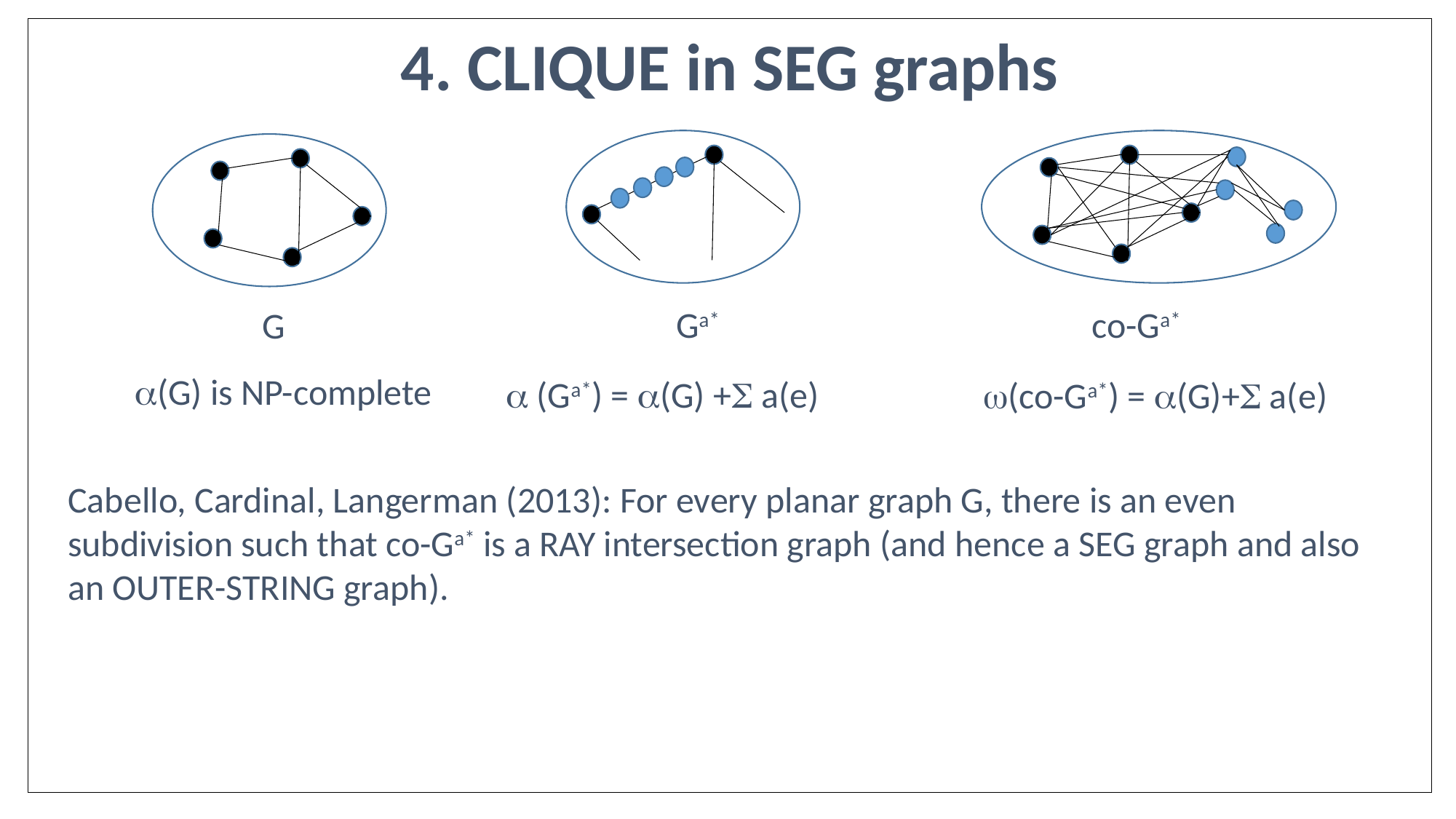

4. CLIQUE in SEG graphs

#

Ga*
co-Ga*
G
α(G) is NP-complete
α (Ga*) = α(G) +Σ a(e)
ω(co-Ga*) = α(G)+Σ a(e)
Cabello, Cardinal, Langerman (2013): For every planar graph G, there is an even subdivision such that co-Ga* is a RAY intersection graph (and hence a SEG graph and also an OUTER-STRING graph).